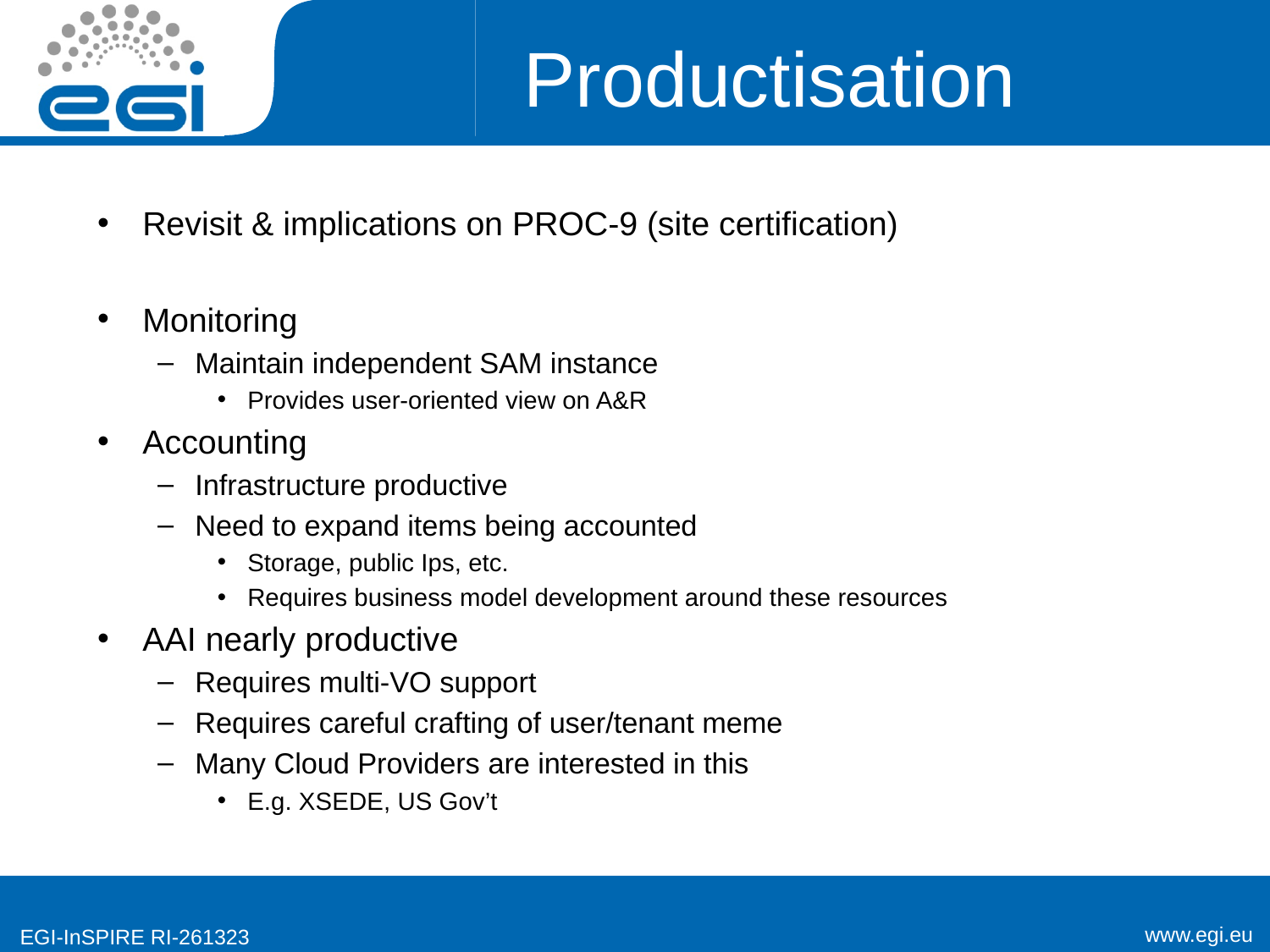

# Productisation
Revisit & implications on PROC-9 (site certification)

Monitoring
Maintain independent SAM instance
Provides user-oriented view on A&R
Accounting
Infrastructure productive
Need to expand items being accounted
Storage, public Ips, etc.
Requires business model development around these resources
AAI nearly productive
Requires multi-VO support
Requires careful crafting of user/tenant meme
Many Cloud Providers are interested in this
E.g. XSEDE, US Gov’t